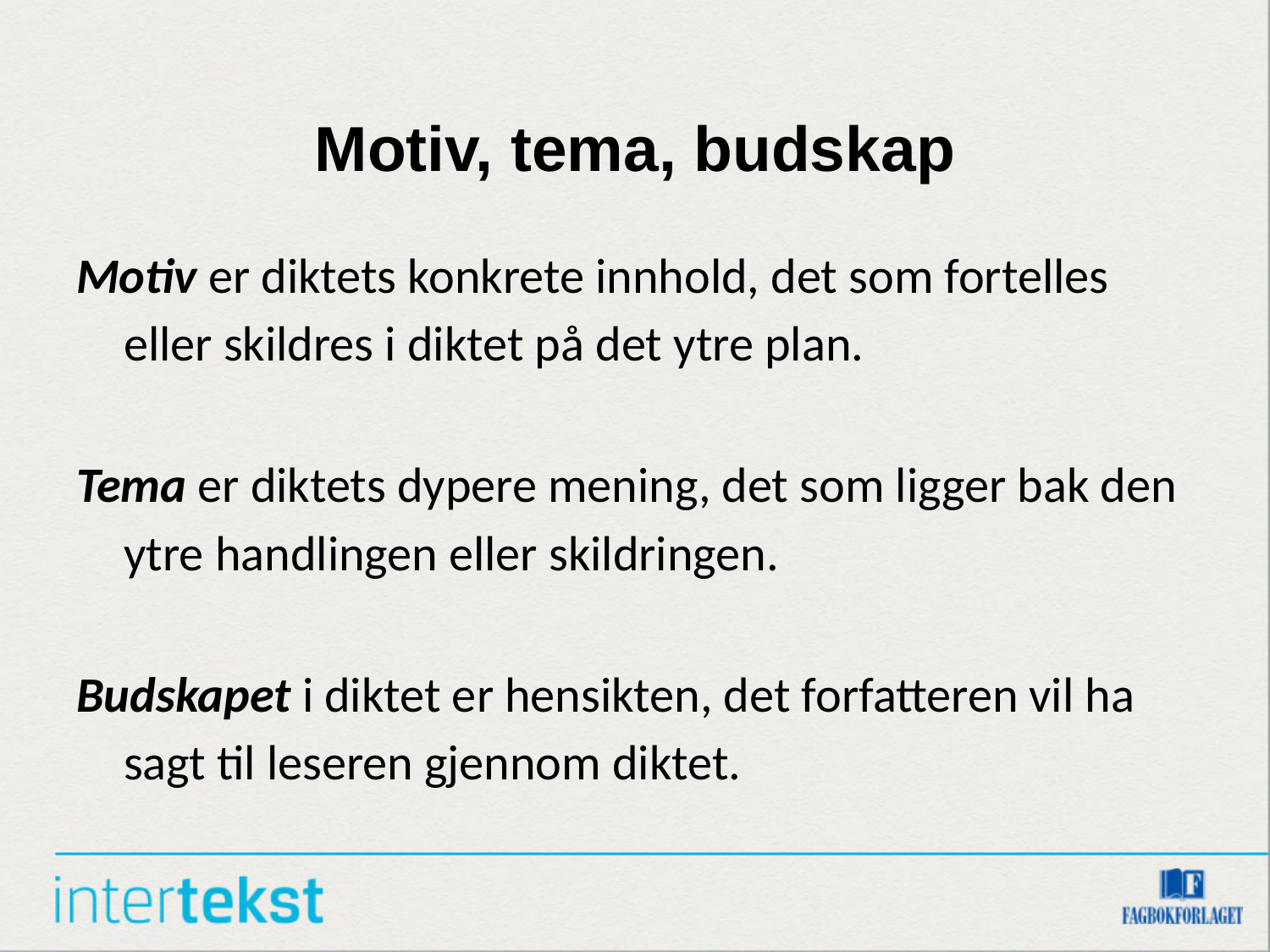

# Motiv, tema, budskap
Motiv er diktets konkrete innhold, det som fortelles eller skildres i diktet på det ytre plan.

Tema er diktets dypere mening, det som ligger bak den ytre handlingen eller skildringen.

Budskapet i diktet er hensikten, det forfatteren vil ha sagt til leseren gjennom diktet.